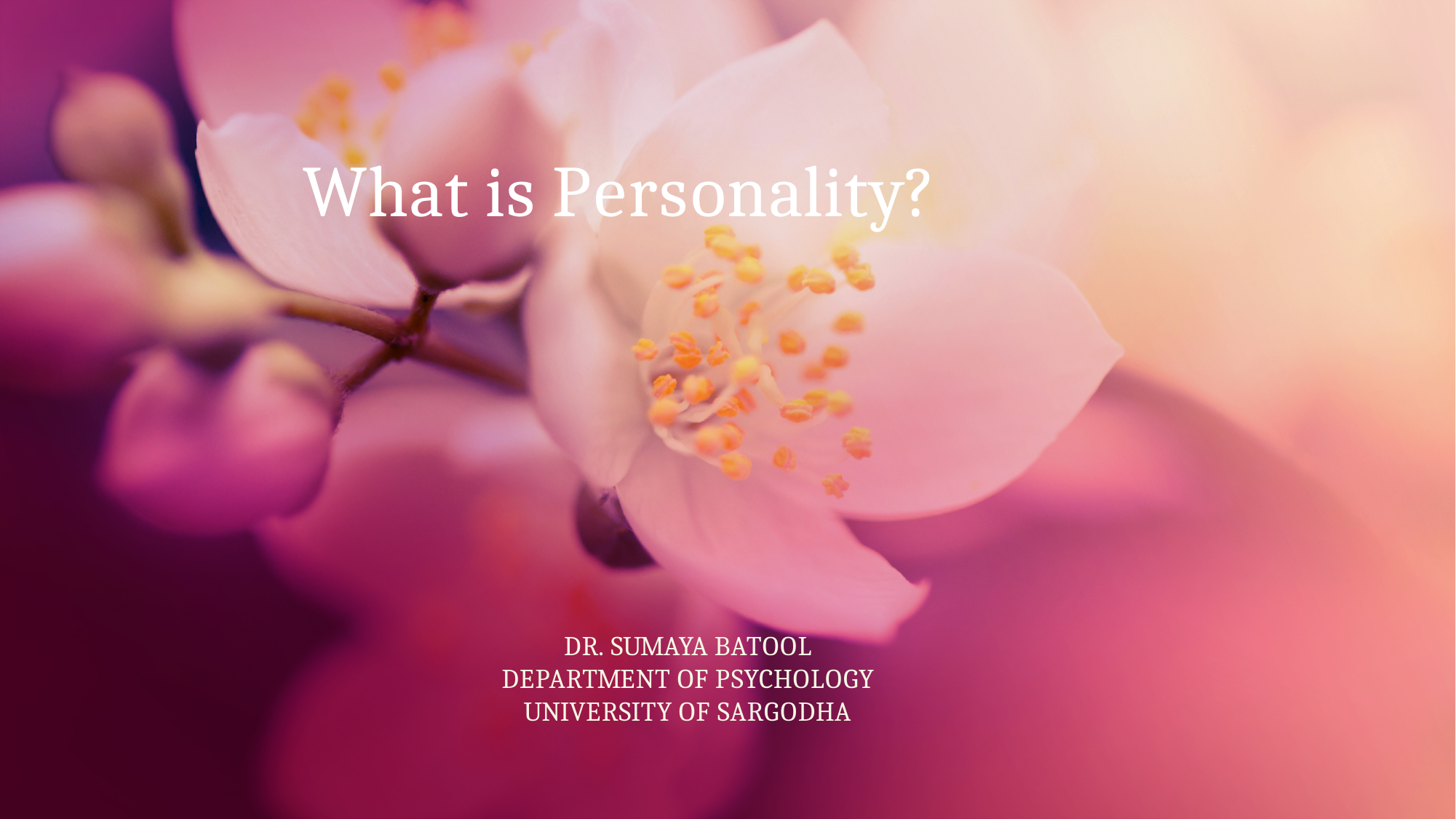

# What is Personality?
DR. SUMAYA BATOOL
DEPARTMENT OF PSYCHOLOGY
UNIVERSITY OF SARGODHA